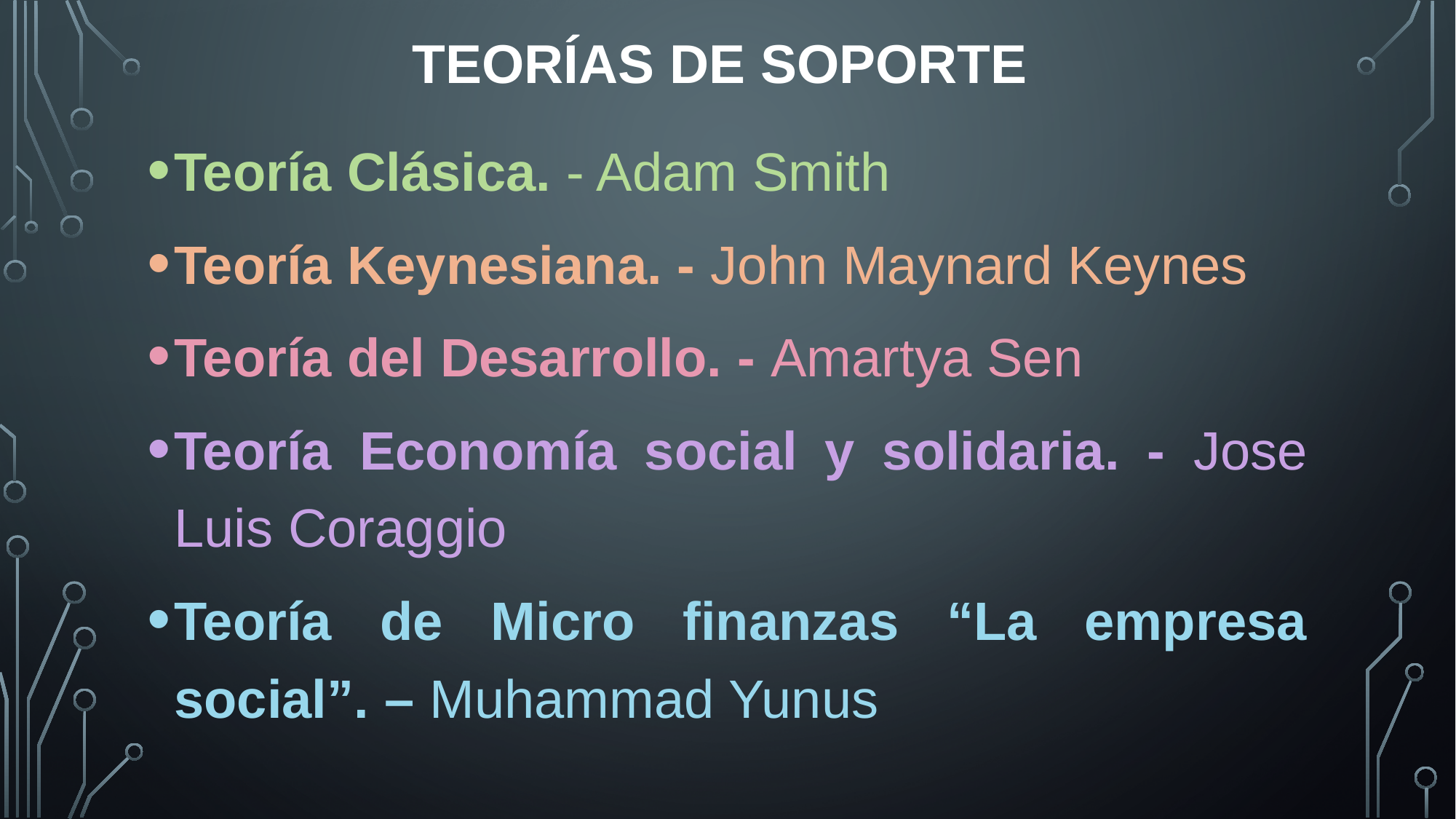

# Teorías de Soporte
Teoría Clásica. - Adam Smith
Teoría Keynesiana. - John Maynard Keynes
Teoría del Desarrollo. - Amartya Sen
Teoría Economía social y solidaria. - Jose Luis Coraggio
Teoría de Micro finanzas “La empresa social”. – Muhammad Yunus